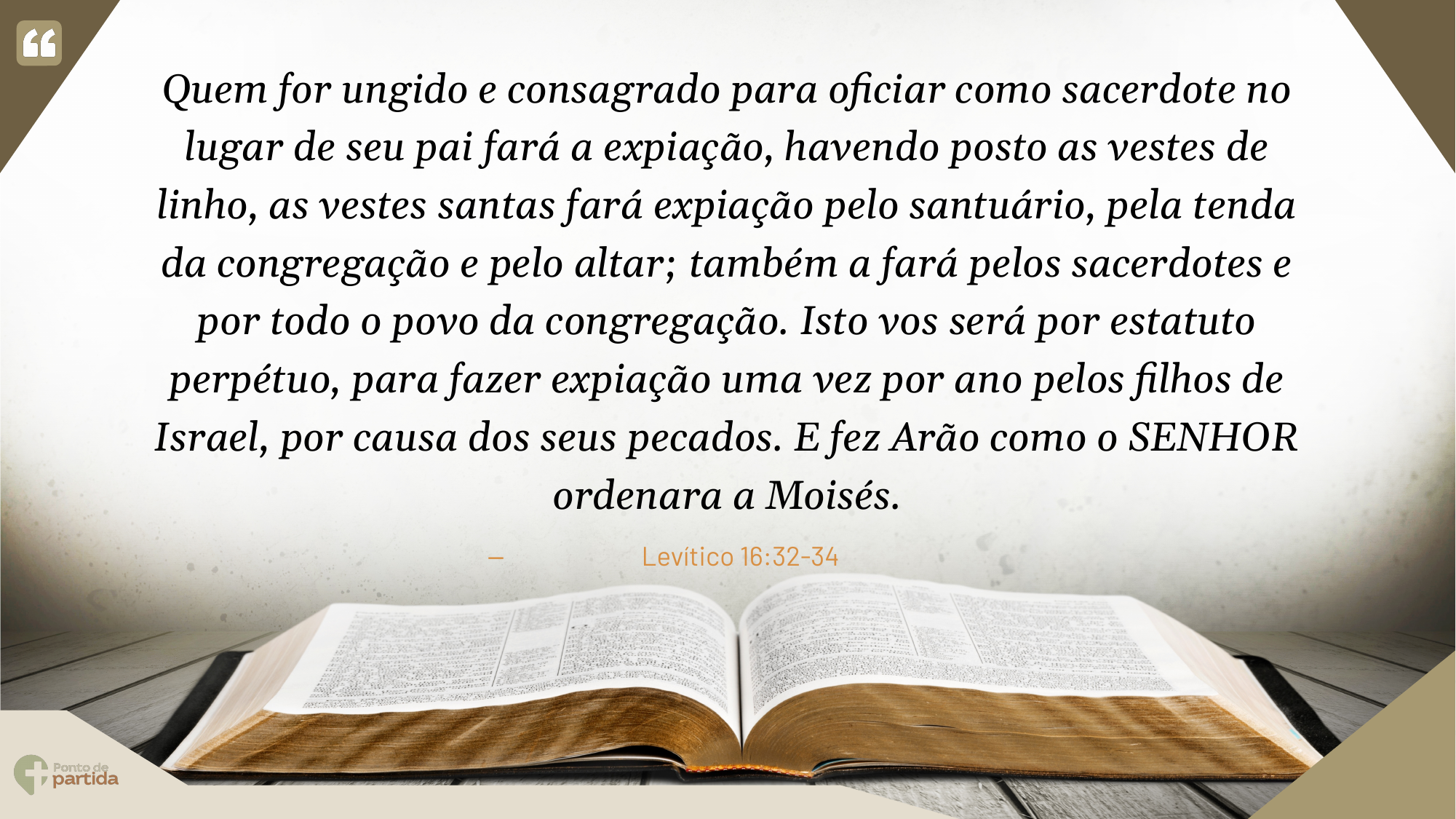

Quem for ungido e consagrado para oficiar como sacerdote no lugar de seu pai fará a expiação, havendo posto as vestes de linho, as vestes santas fará expiação pelo santuário, pela tenda da congregação e pelo altar; também a fará pelos sacerdotes e por todo o povo da congregação. Isto vos será por estatuto perpétuo, para fazer expiação uma vez por ano pelos filhos de Israel, por causa dos seus pecados. E fez Arão como o SENHOR ordenara a Moisés.
Levítico 16:32-34